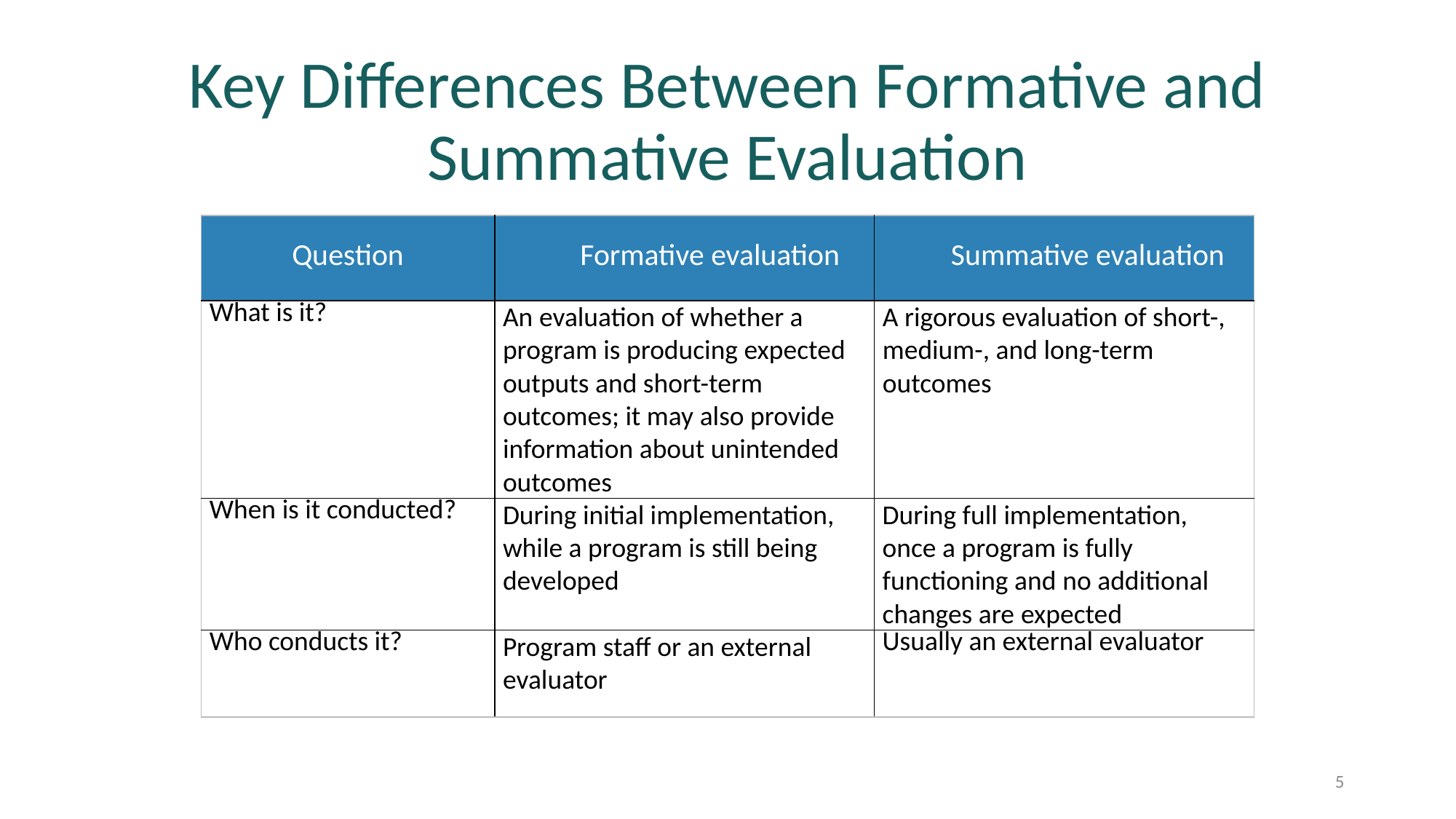

# Key Differences Between Formative and Summative Evaluation
| Question | Formative evaluation | Summative evaluation |
| --- | --- | --- |
| What is it? | An evaluation of whether a program is producing expected outputs and short-term outcomes; it may also provide information about unintended outcomes | A rigorous evaluation of short-, medium-, and long-term outcomes |
| When is it conducted? | During initial implementation, while a program is still being developed | During full implementation, once a program is fully functioning and no additional changes are expected |
| Who conducts it? | Program staff or an external evaluator | Usually an external evaluator |
5